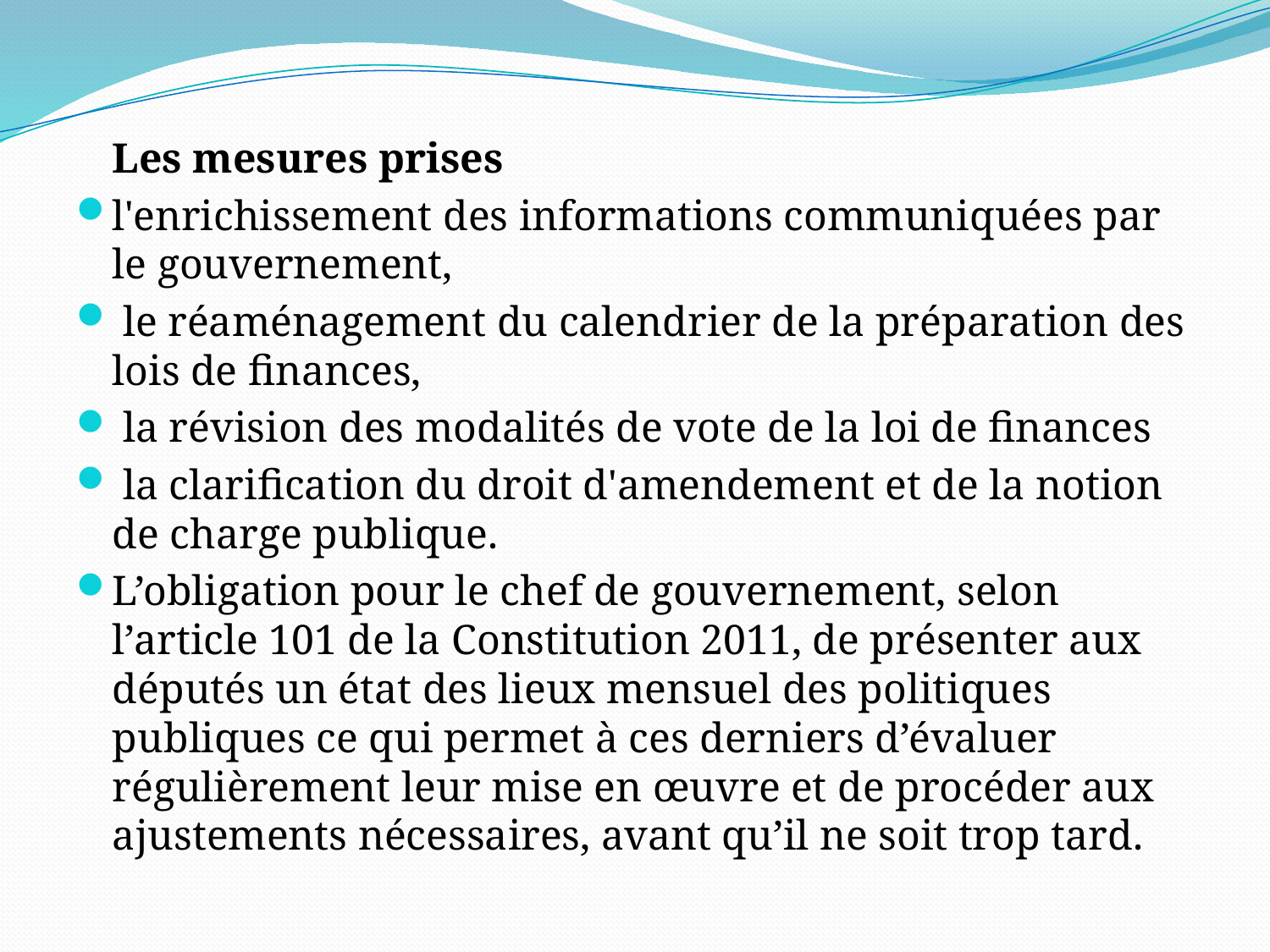

#
	Les mesures prises
l'enrichissement des informations communiquées par le gouvernement,
 le réaménagement du calendrier de la préparation des lois de finances,
 la révision des modalités de vote de la loi de finances
 la clarification du droit d'amendement et de la notion de charge publique.
L’obligation pour le chef de gouvernement, selon l’article 101 de la Constitution 2011, de présenter aux députés un état des lieux mensuel des politiques publiques ce qui permet à ces derniers d’évaluer régulièrement leur mise en œuvre et de procéder aux ajustements nécessaires, avant qu’il ne soit trop tard.